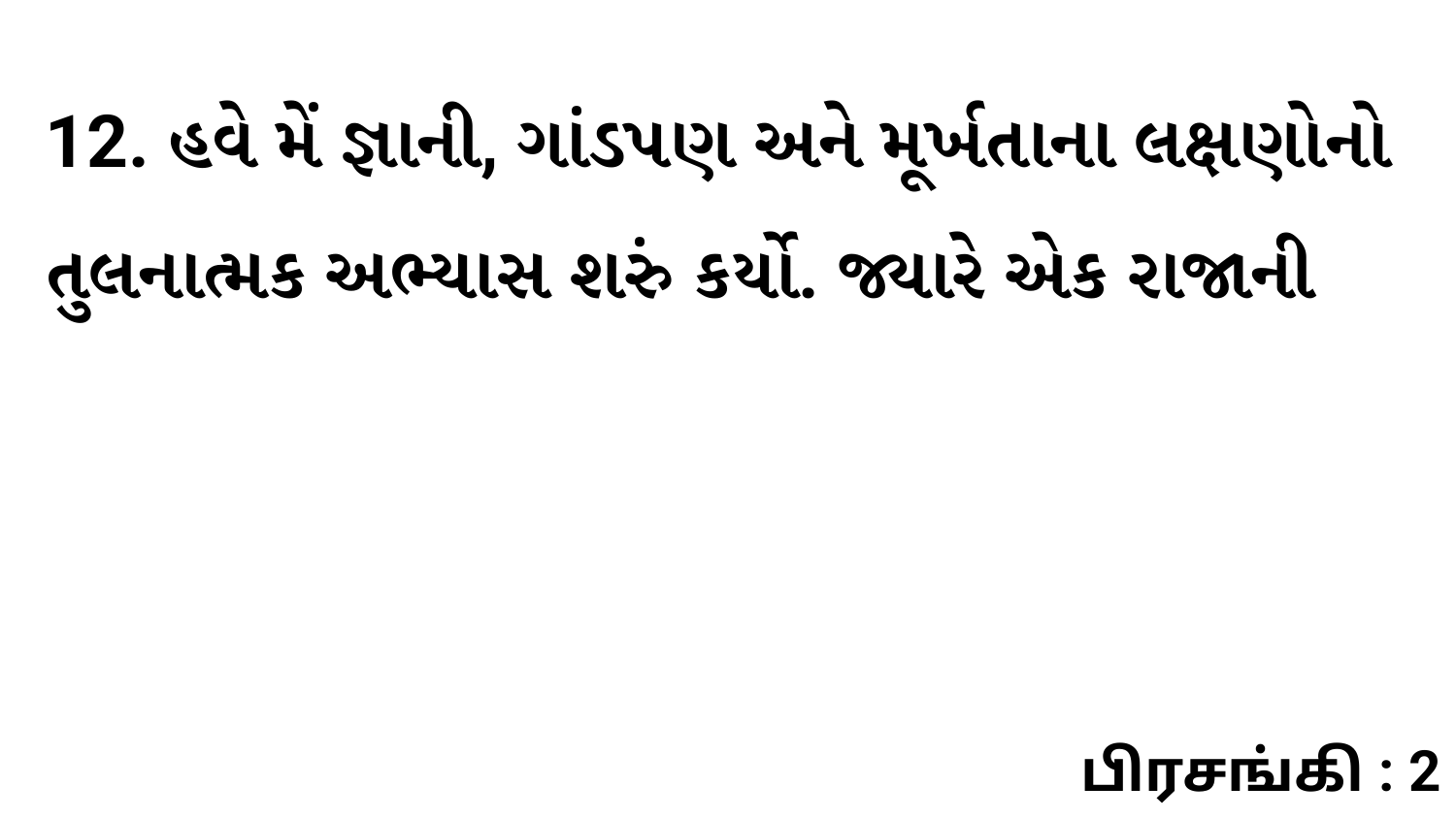

12. હવે મેં જ્ઞાની, ગાંડપણ અને મૂર્ખતાના લક્ષણોનો તુલનાત્મક અભ્યાસ શરું કર્યો. જ્યારે એક રાજાની
பிரசங்கி : 2